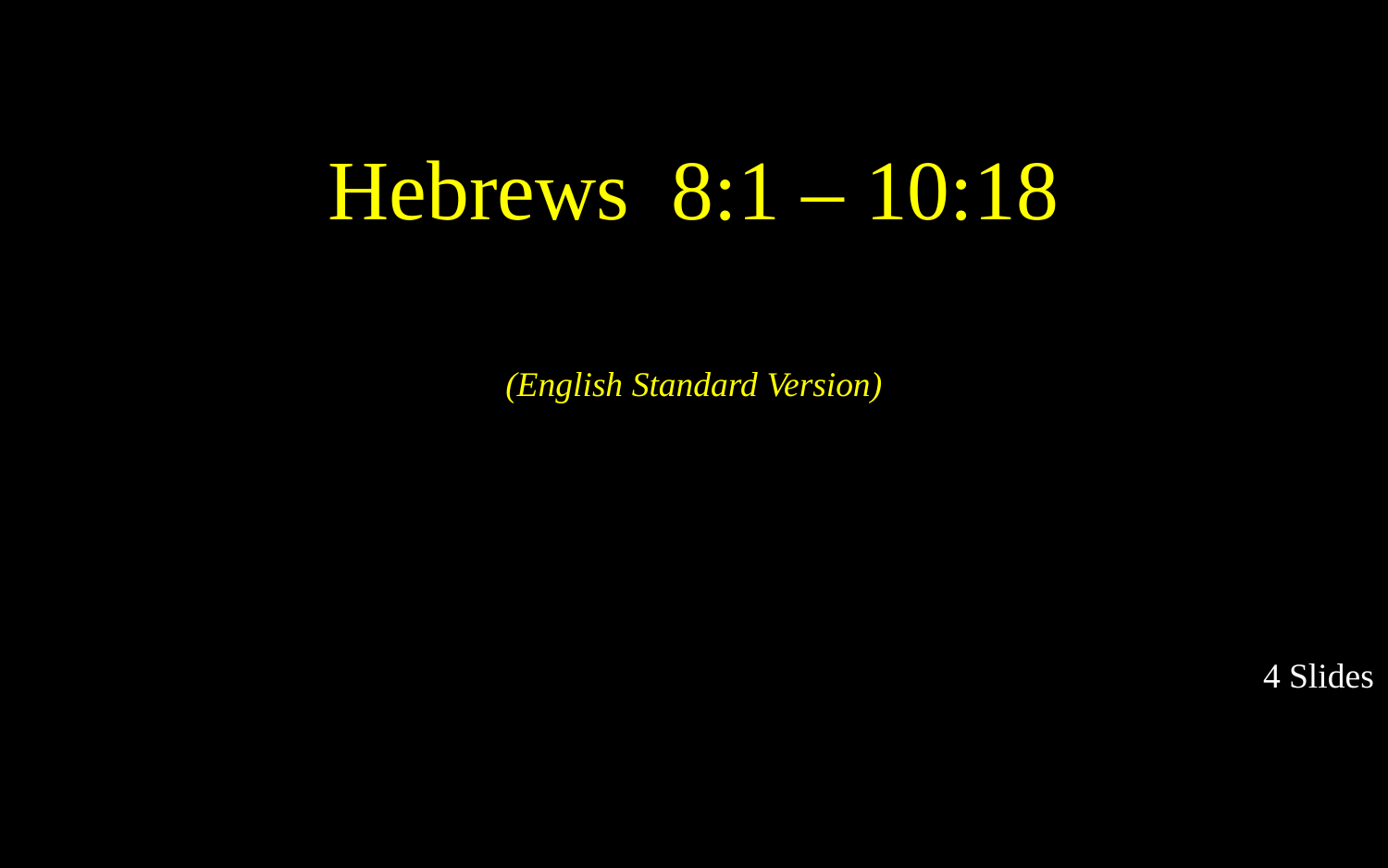

Hebrews  8:1 – 10:18

(English Standard Version)

4 Slides